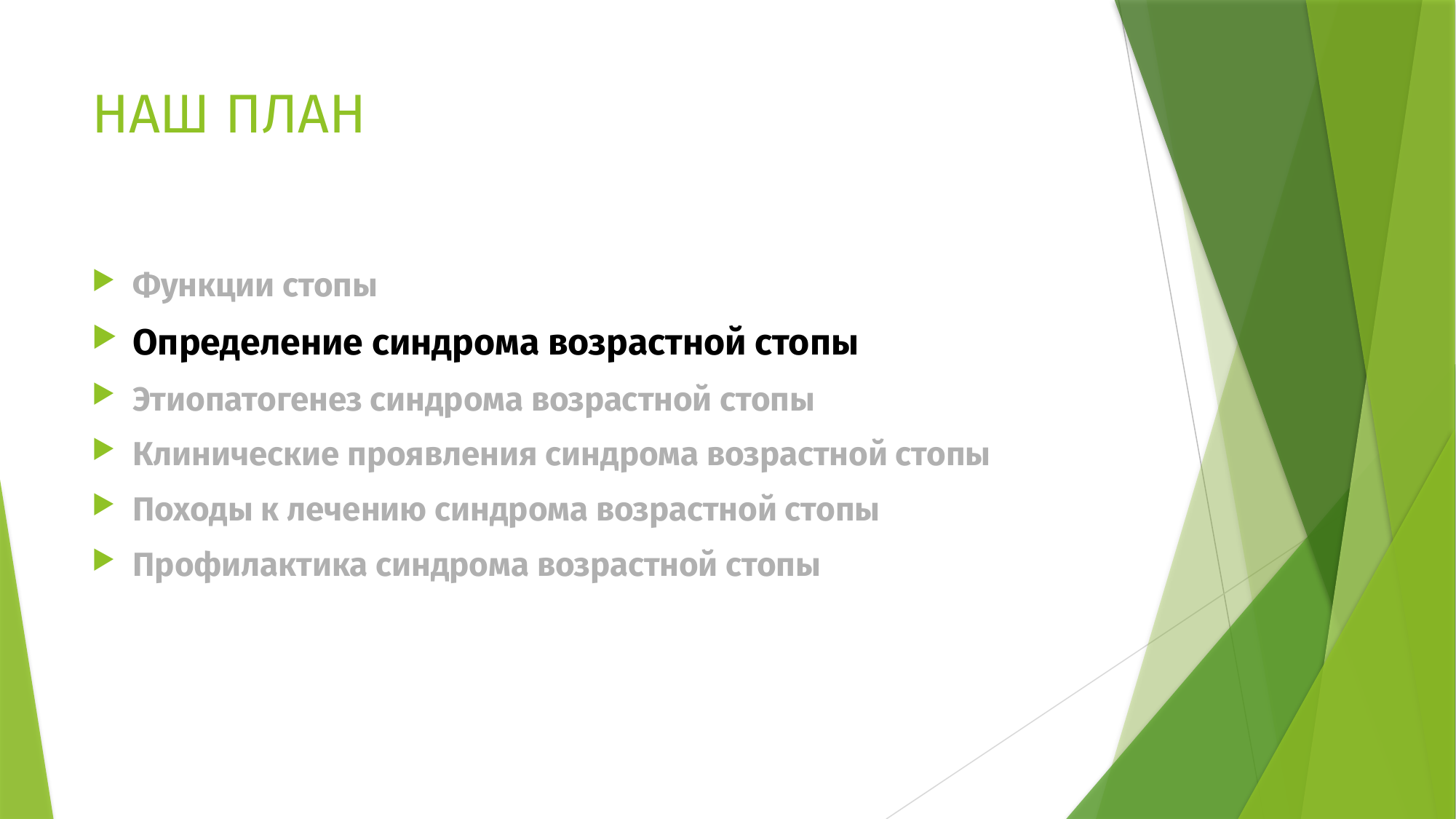

# НАШ ПЛАН
Функции стопы
Определение синдрома возрастной стопы
Этиопатогенез синдрома возрастной стопы
Клинические проявления синдрома возрастной стопы
Походы к лечению синдрома возрастной стопы
Профилактика синдрома возрастной стопы